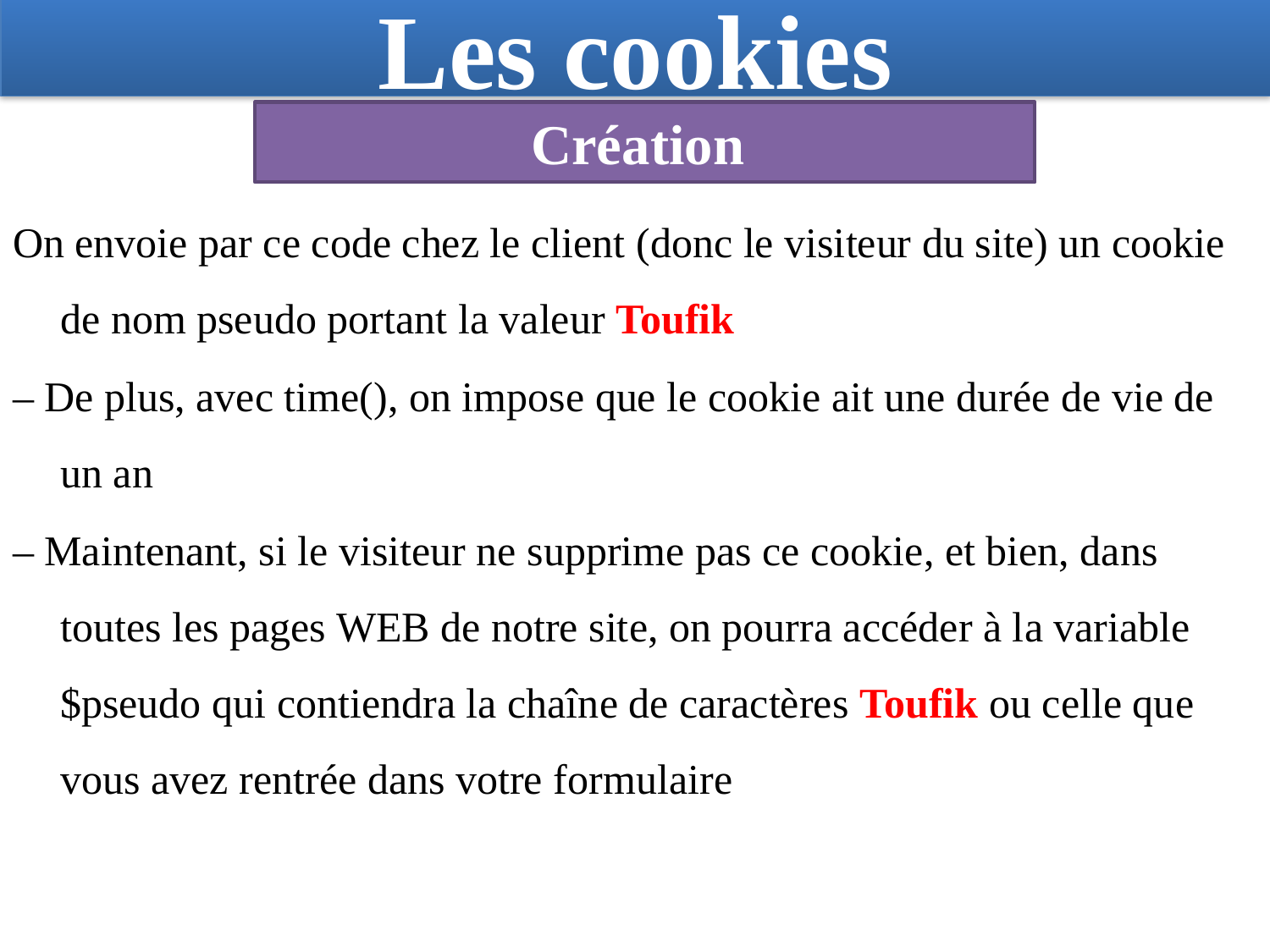

# Les cookies
Création
On envoie par ce code chez le client (donc le visiteur du site) un cookie de nom pseudo portant la valeur Toufik
– De plus, avec time(), on impose que le cookie ait une durée de vie de un an
– Maintenant, si le visiteur ne supprime pas ce cookie, et bien, dans toutes les pages WEB de notre site, on pourra accéder à la variable $pseudo qui contiendra la chaîne de caractères Toufik ou celle que vous avez rentrée dans votre formulaire